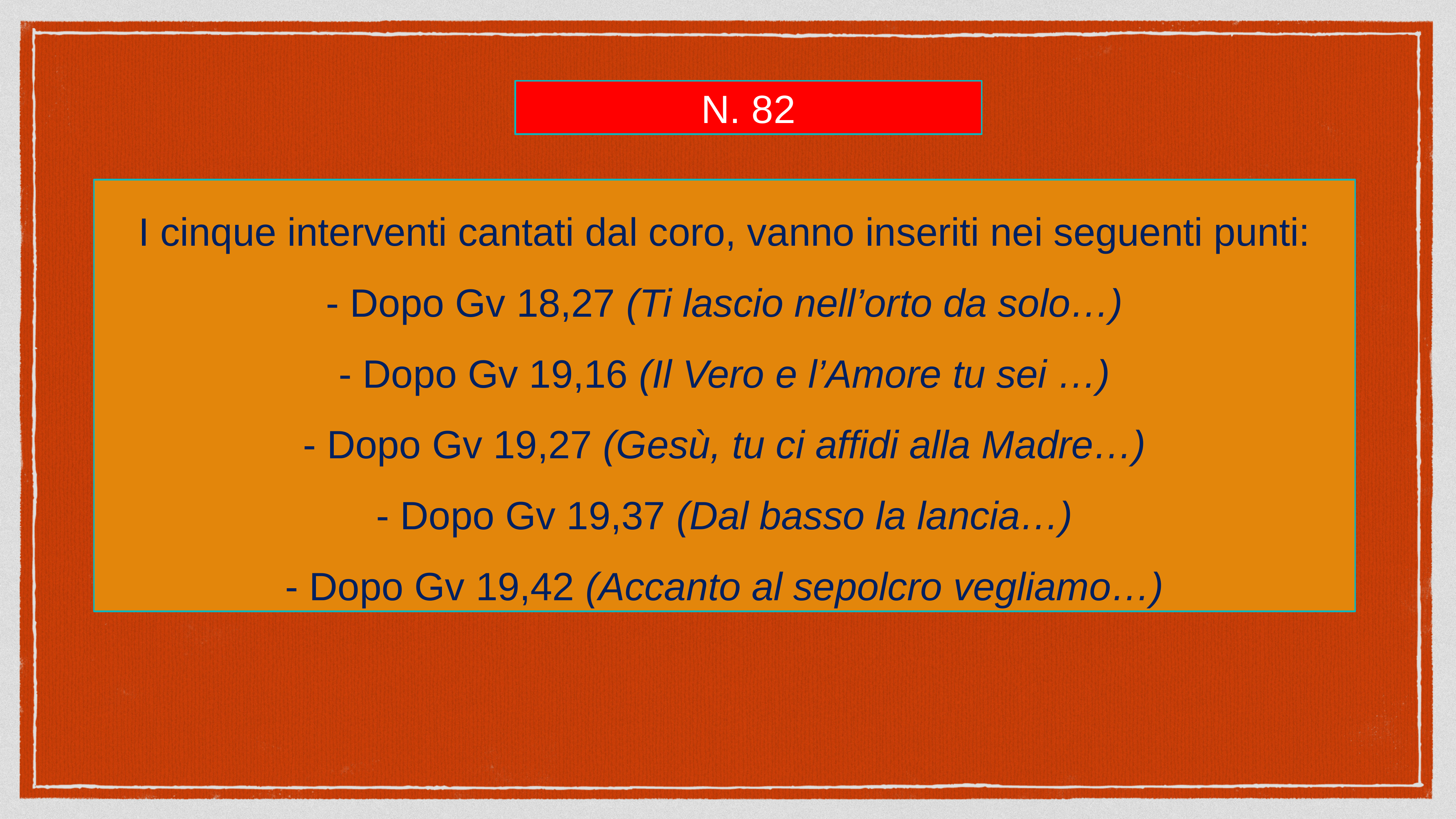

N. 82
I cinque interventi cantati dal coro, vanno inseriti nei seguenti punti:
- Dopo Gv 18,27 (Ti lascio nell’orto da solo…)
- Dopo Gv 19,16 (Il Vero e l’Amore tu sei …)
- Dopo Gv 19,27 (Gesù, tu ci affidi alla Madre…)
- Dopo Gv 19,37 (Dal basso la lancia…)
- Dopo Gv 19,42 (Accanto al sepolcro vegliamo…)